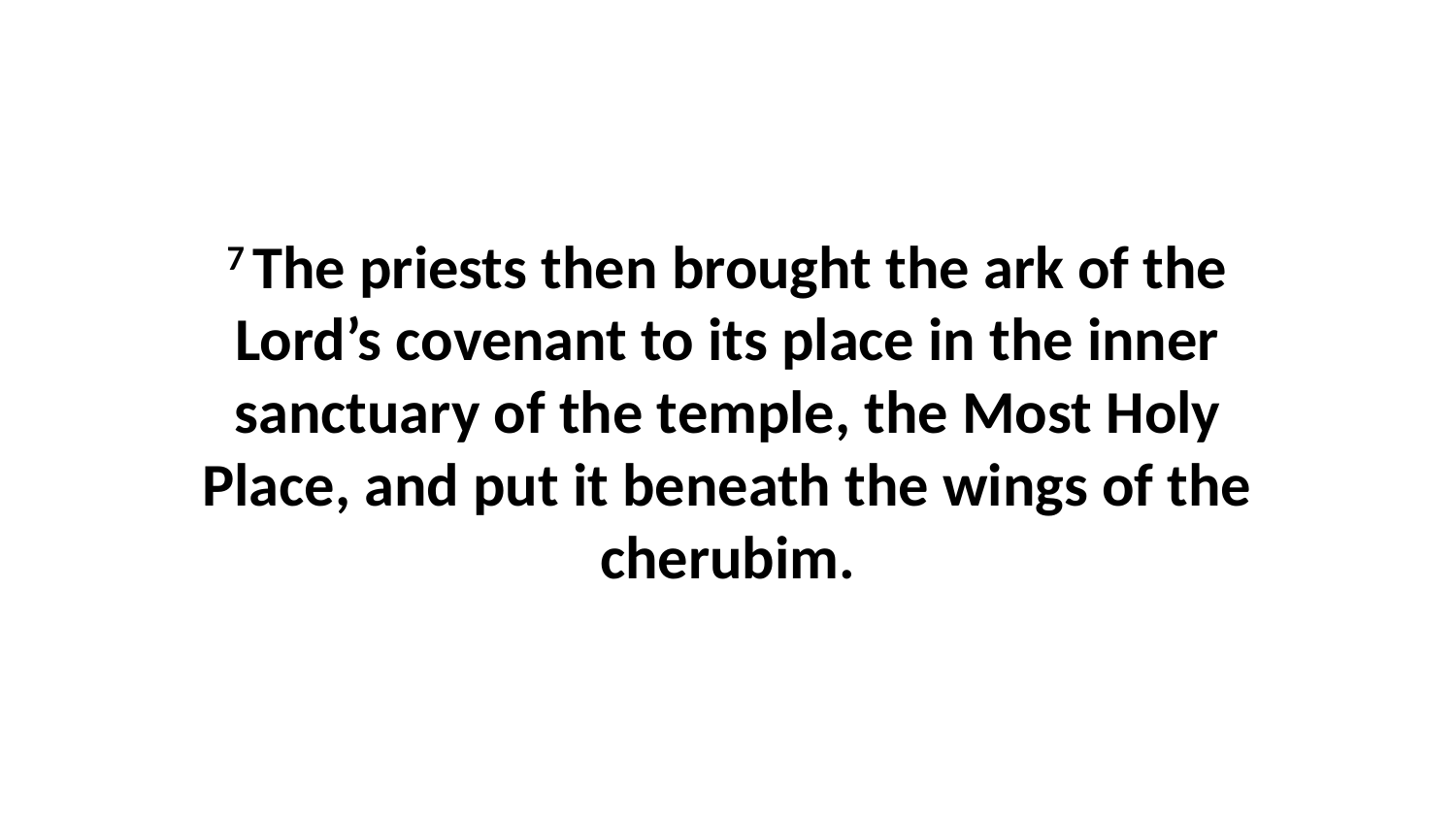

7 The priests then brought the ark of the Lord’s covenant to its place in the inner sanctuary of the temple, the Most Holy Place, and put it beneath the wings of the cherubim.